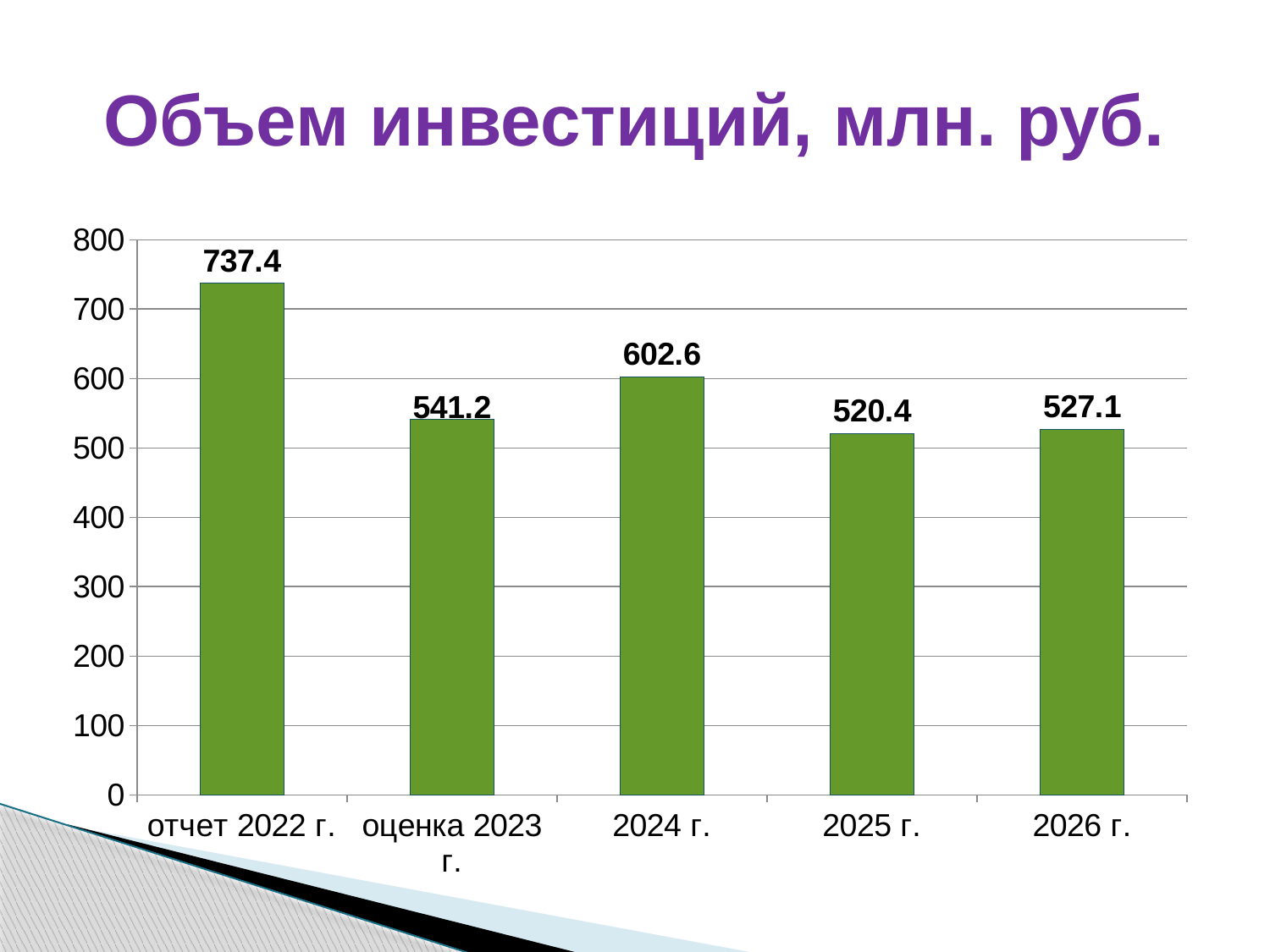

# Объем инвестиций, млн. руб.

### Chart

| Category | Столбец1 |
|---|---|
| отчет 2022 г. | 737.4 |
| оценка 2023 г. | 541.2 |
| 2024 г. | 602.6 |
| 2025 г. | 520.4 |
| 2026 г. | 527.1 |